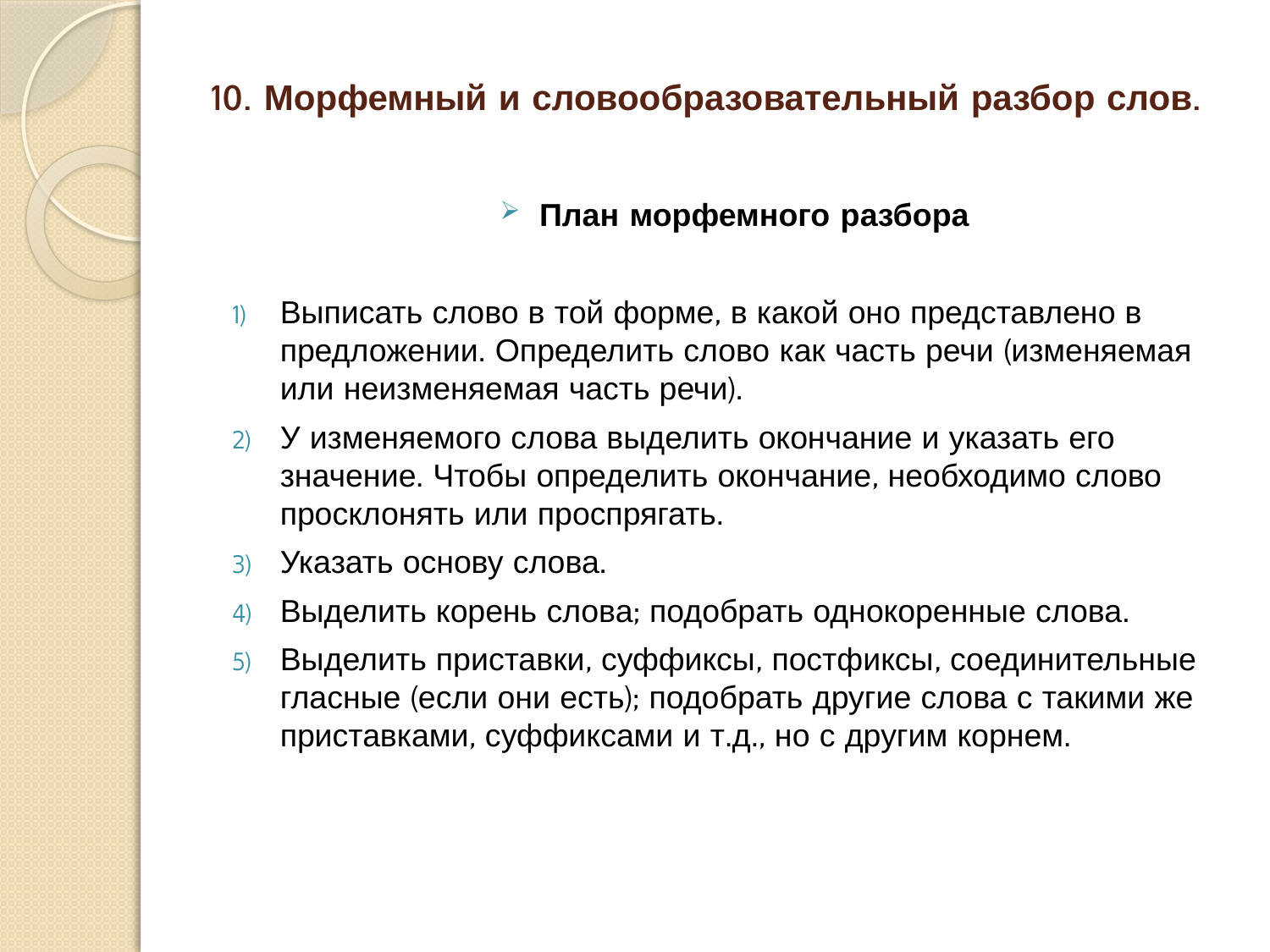

# 10. Морфемный и словообразовательный разбор слов.
План морфемного разбора

Выписать слово в той форме, в какой оно представлено в предложении. Определить слово как часть речи (изменяемая или неизменяемая часть речи).
У изменяемого слова выделить окончание и указать его значение. Чтобы определить окончание, необходимо слово просклонять или проспрягать.
Указать основу слова.
Выделить корень слова; подобрать однокоренные слова.
Выделить приставки, суффиксы, постфиксы, соединительные гласные (если они есть); подобрать другие слова с такими же приставками, суффиксами и т.д., но с другим корнем.